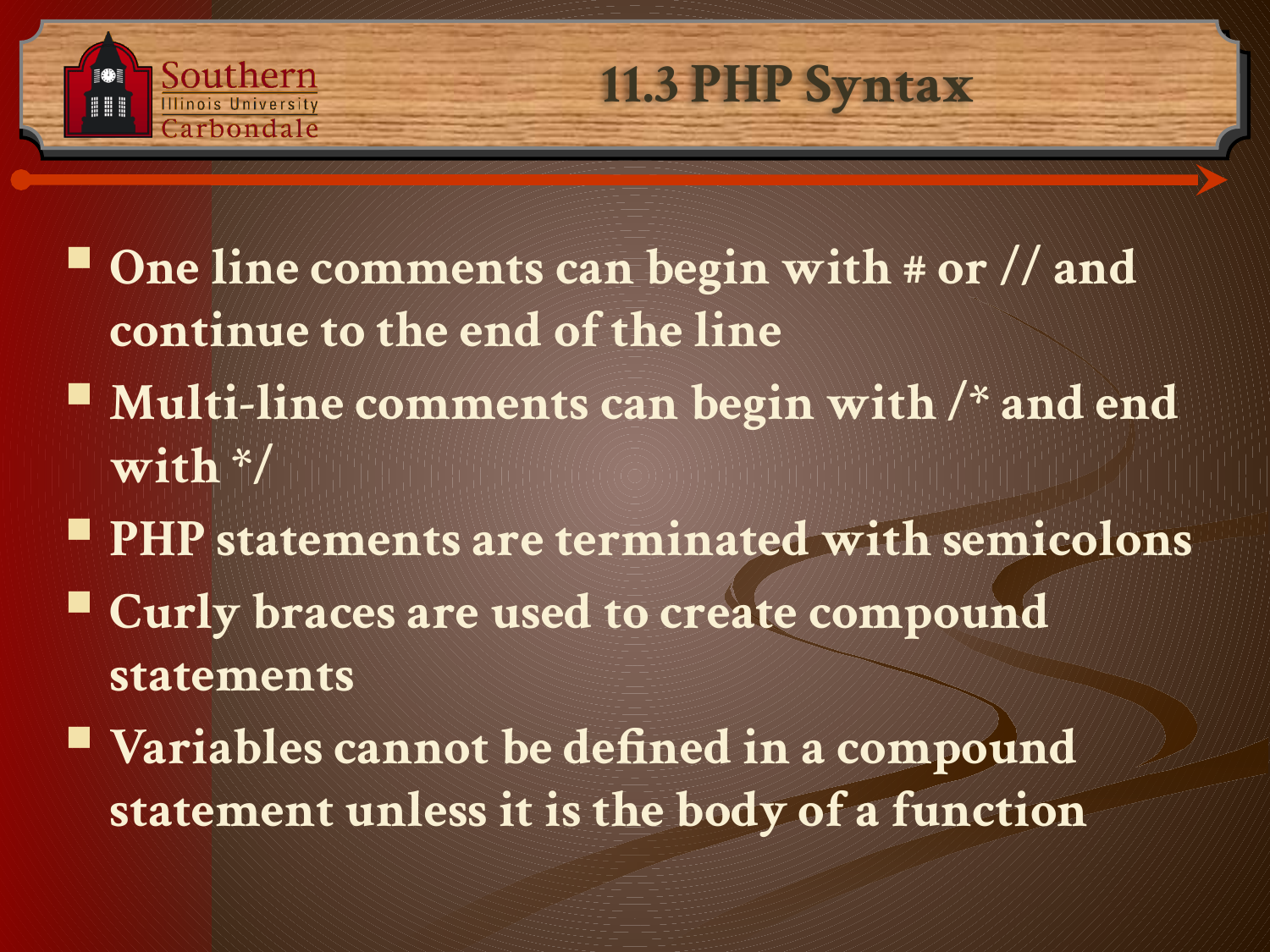

# 11.3 PHP Syntax
One line comments can begin with # or // and continue to the end of the line
Multi-line comments can begin with /* and end with */
PHP statements are terminated with semicolons
Curly braces are used to create compound statements
Variables cannot be defined in a compound statement unless it is the body of a function